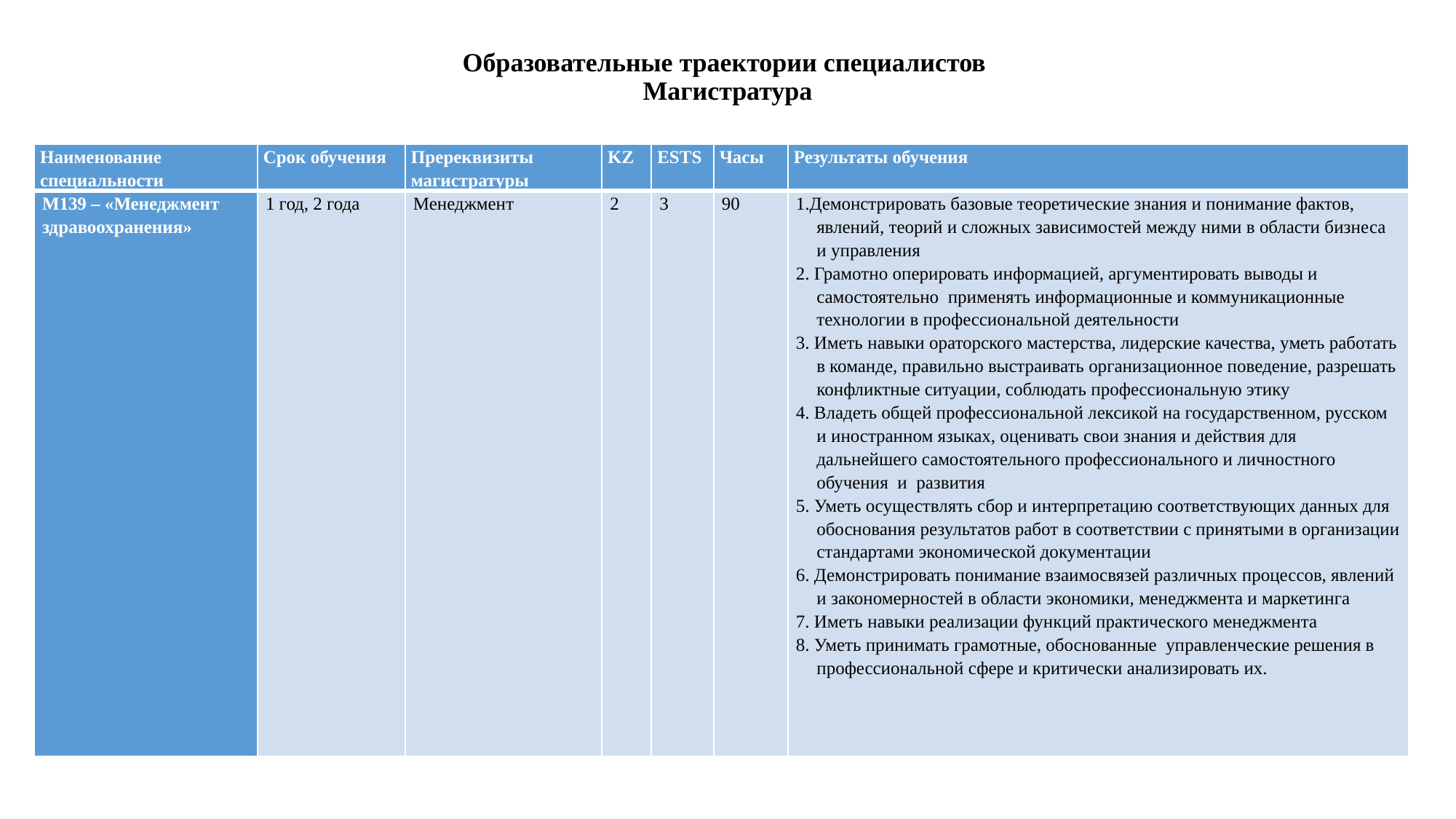

# Образовательные траектории специалистов Магистратура
| Наименование специальности | Срок обучения | Пререквизиты магистратуры | KZ | ESTS | Часы | Результаты обучения |
| --- | --- | --- | --- | --- | --- | --- |
| М139 – «Менеджмент здравоохранения» | 1 год, 2 года | Менеджмент | 2 | 3 | 90 | 1.Демонстрировать базовые теоретические знания и понимание фактов, явлений, теорий и сложных зависимостей между ними в области бизнеса и управления 2. Грамотно оперировать информацией, аргументировать выводы и самостоятельно применять информационные и коммуникационные технологии в профессиональной деятельности 3. Иметь навыки ораторского мастерства, лидерские качества, уметь работать в команде, правильно выстраивать организационное поведение, разрешать конфликтные ситуации, соблюдать профессиональную этику 4. Владеть общей профессиональной лексикой на государственном, русском и иностранном языках, оценивать свои знания и действия для дальнейшего самостоятельного профессионального и личностного обучения и развития 5. Уметь осуществлять сбор и интерпретацию соответствующих данных для обоснования результатов работ в соответствии с принятыми в организации стандартами экономической документации 6. Демонстрировать понимание взаимосвязей различных процессов, явлений и закономерностей в области экономики, менеджмента и маркетинга 7. Иметь навыки реализации функций практического менеджмента 8. Уметь принимать грамотные, обоснованные управленческие решения в профессиональной сфере и критически анализировать их. |